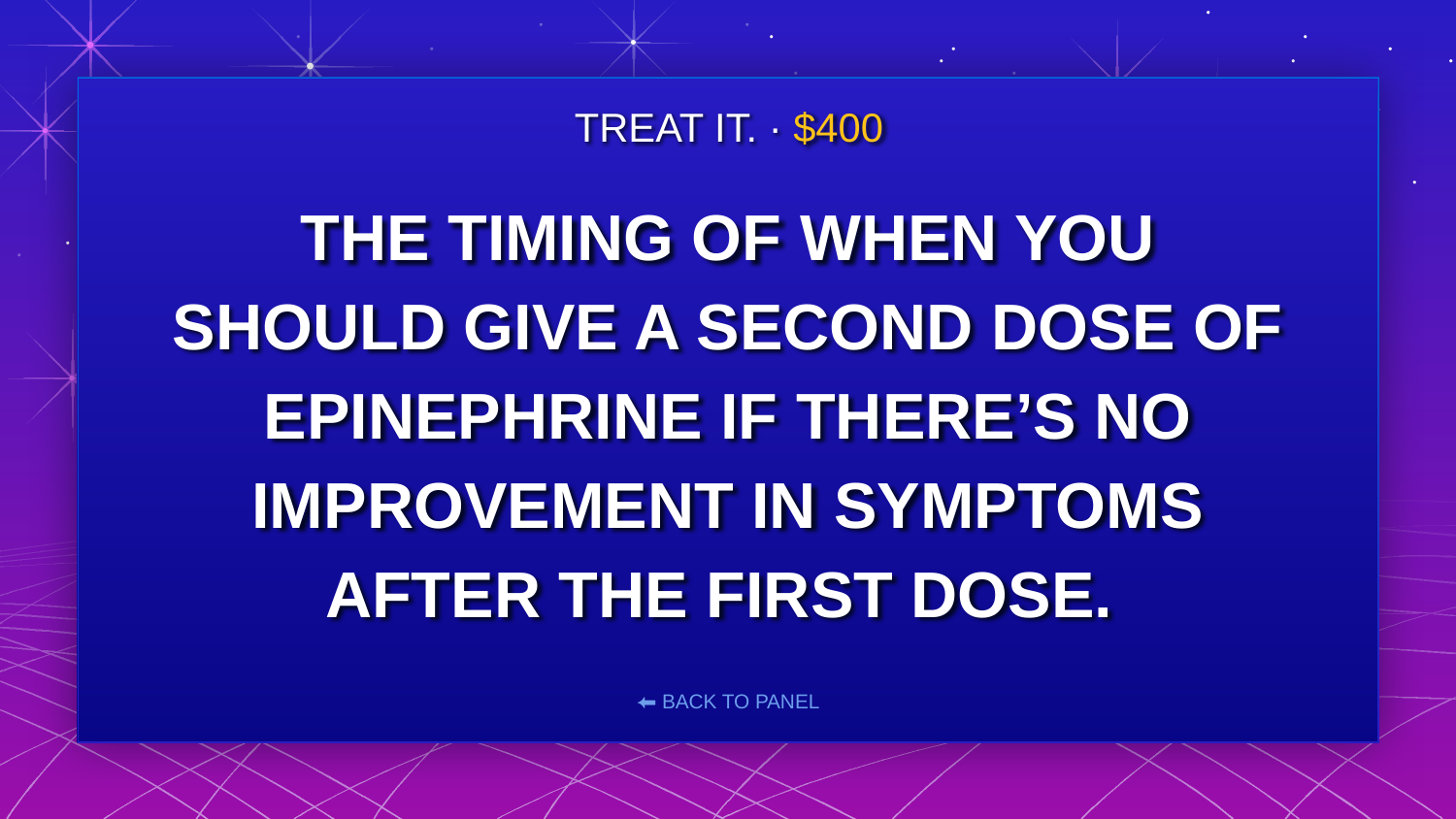

TREAT IT. · $400
# THE TIMING OF WHEN YOU SHOULD GIVE A SECOND DOSE OF EPINEPHRINE IF THERE’S NO IMPROVEMENT IN SYMPTOMS AFTER THE FIRST DOSE.